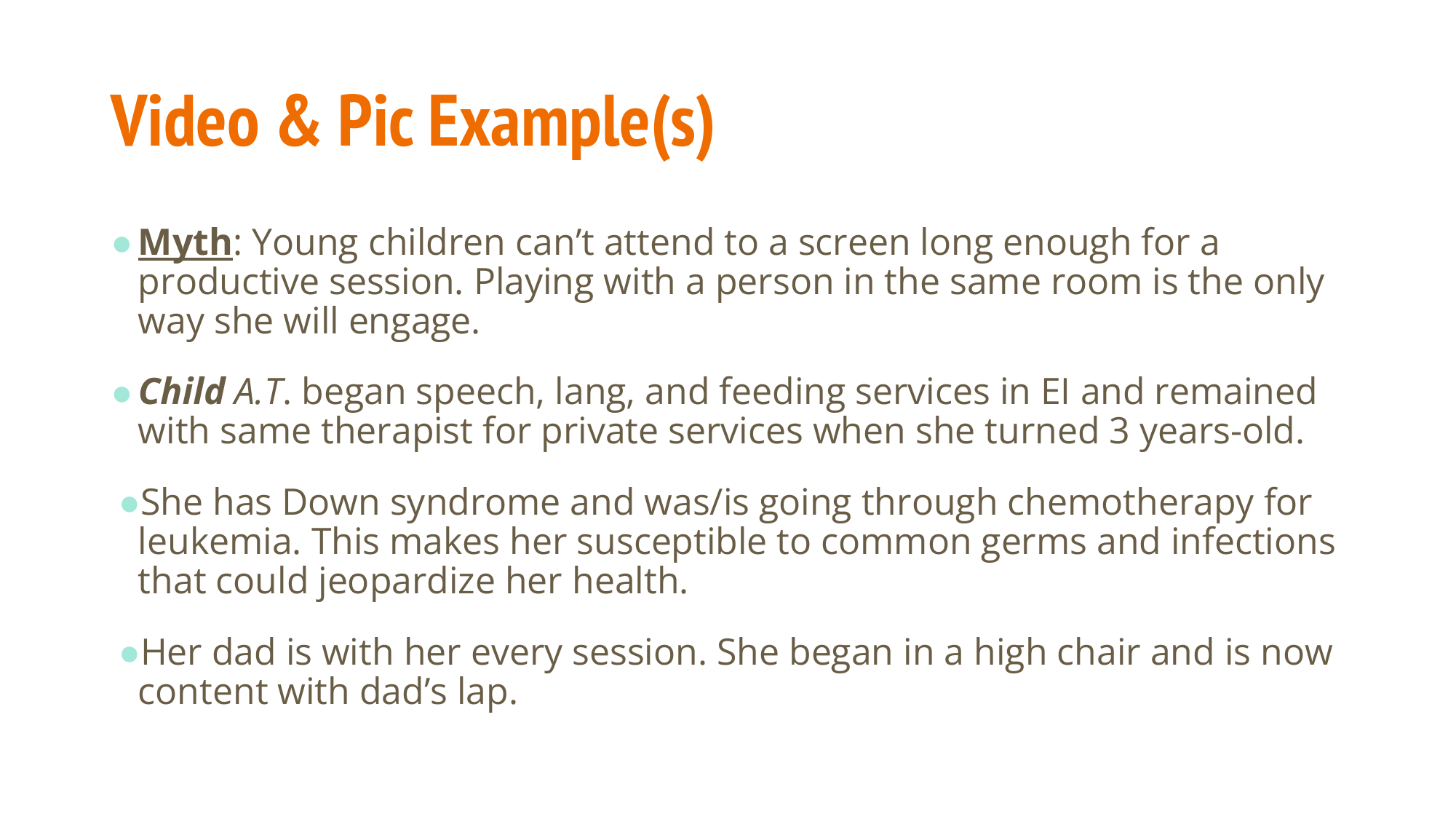

# Video & Pic Example(s)
Myth: Young children can’t attend to a screen long enough for a productive session. Playing with a person in the same room is the only way she will engage.
Child A.T. began speech, lang, and feeding services in EI and remained with same therapist for private services when she turned 3 years-old.
She has Down syndrome and was/is going through chemotherapy for leukemia. This makes her susceptible to common germs and infections that could jeopardize her health.
Her dad is with her every session. She began in a high chair and is now content with dad’s lap.